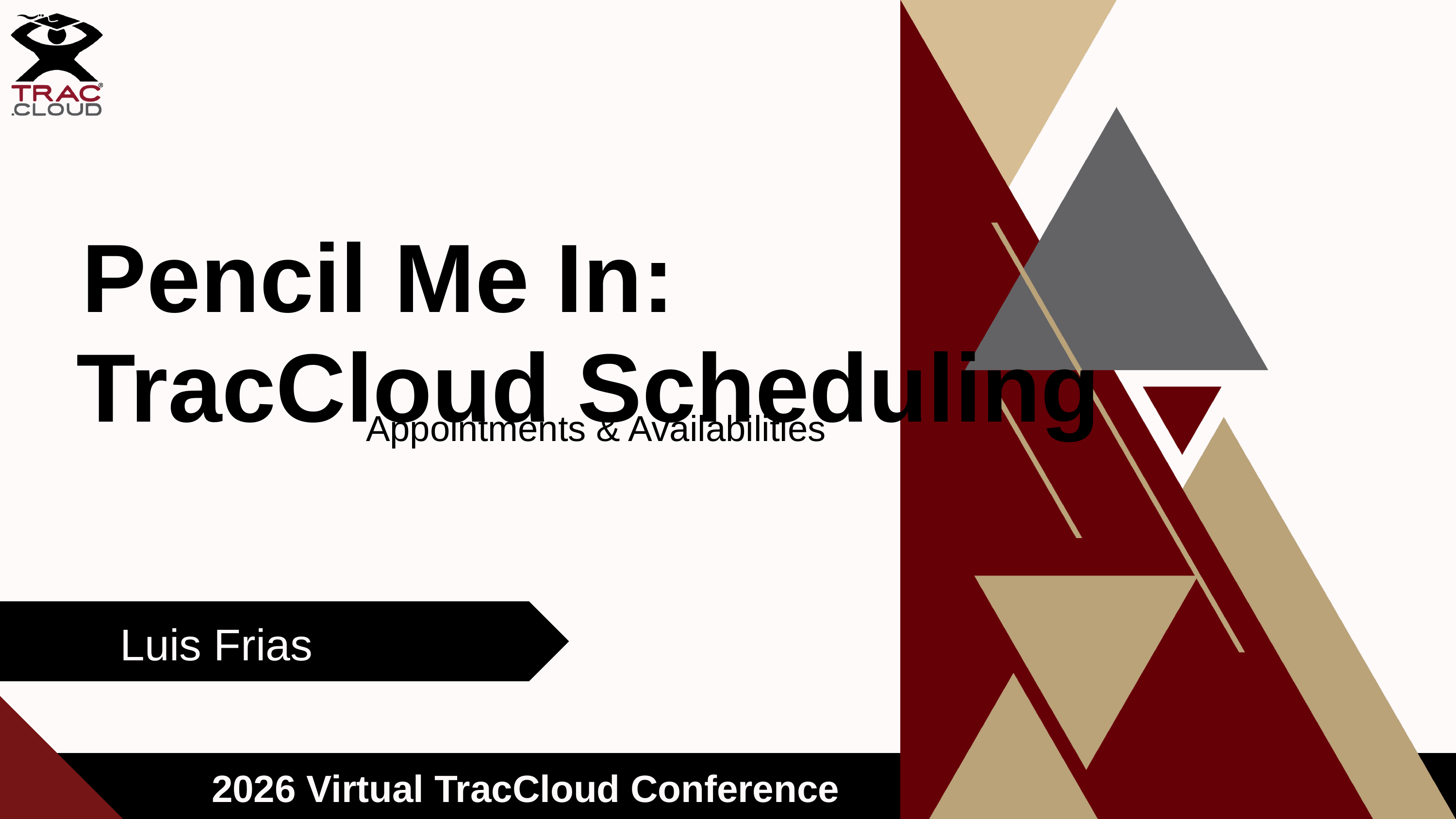

Pencil Me In:
TracCloud Scheduling
Appointments & Availabilities

Luis Frias

2026 Virtual TracCloud Conference